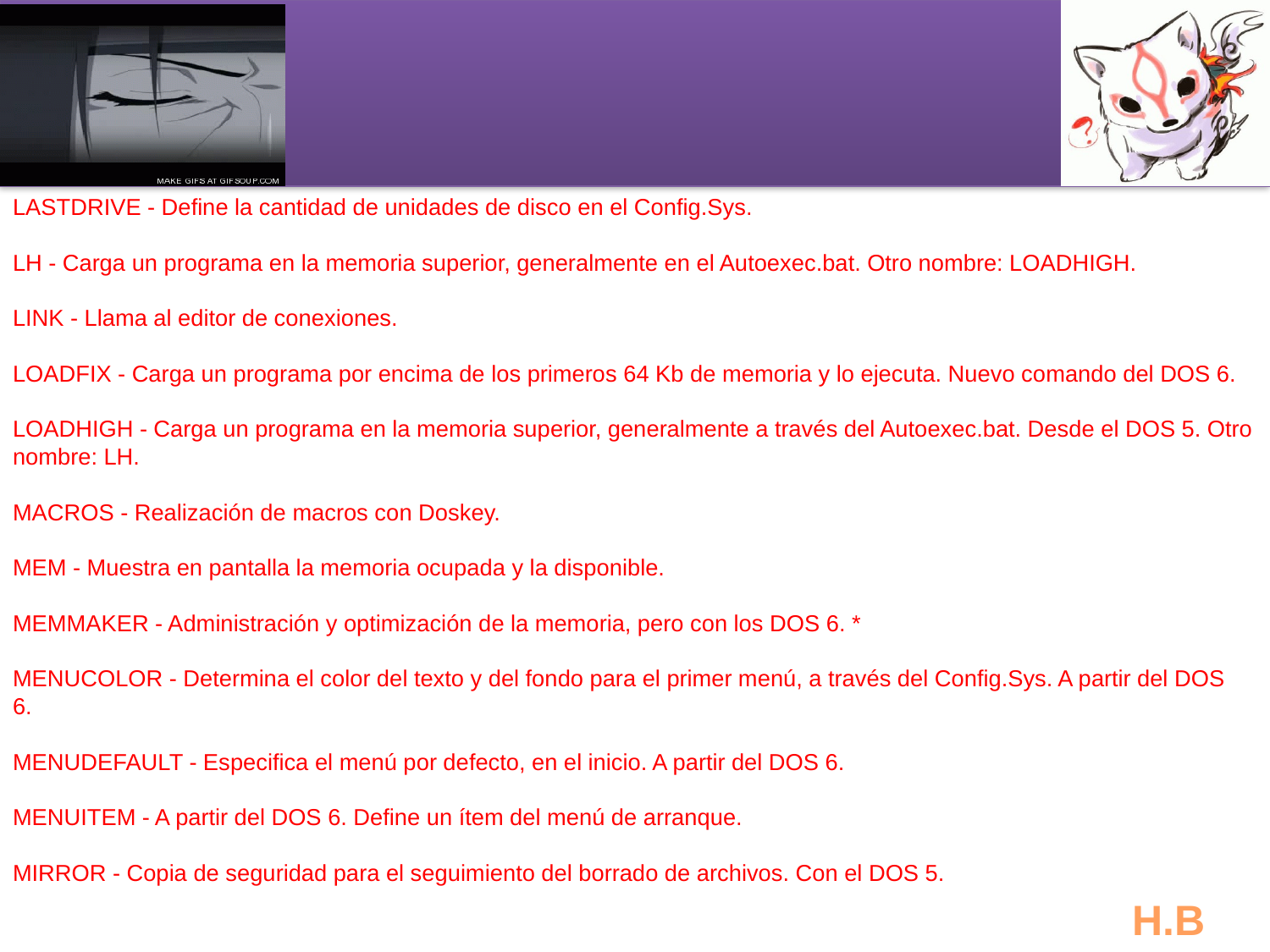

#
LASTDRIVE - Define la cantidad de unidades de disco en el Config.Sys. 
LH - Carga un programa en la memoria superior, generalmente en el Autoexec.bat. Otro nombre: LOADHIGH. 
LINK - Llama al editor de conexiones. 
LOADFIX - Carga un programa por encima de los primeros 64 Kb de memoria y lo ejecuta. Nuevo comando del DOS 6. 
LOADHIGH - Carga un programa en la memoria superior, generalmente a través del Autoexec.bat. Desde el DOS 5. Otro nombre: LH. 
MACROS - Realización de macros con Doskey. 
MEM - Muestra en pantalla la memoria ocupada y la disponible. 
MEMMAKER - Administración y optimización de la memoria, pero con los DOS 6. * 
MENUCOLOR - Determina el color del texto y del fondo para el primer menú, a través del Config.Sys. A partir del DOS 6. 
MENUDEFAULT - Especifica el menú por defecto, en el inicio. A partir del DOS 6. 
MENUITEM - A partir del DOS 6. Define un ítem del menú de arranque. 
MIRROR - Copia de seguridad para el seguimiento del borrado de archivos. Con el DOS 5.